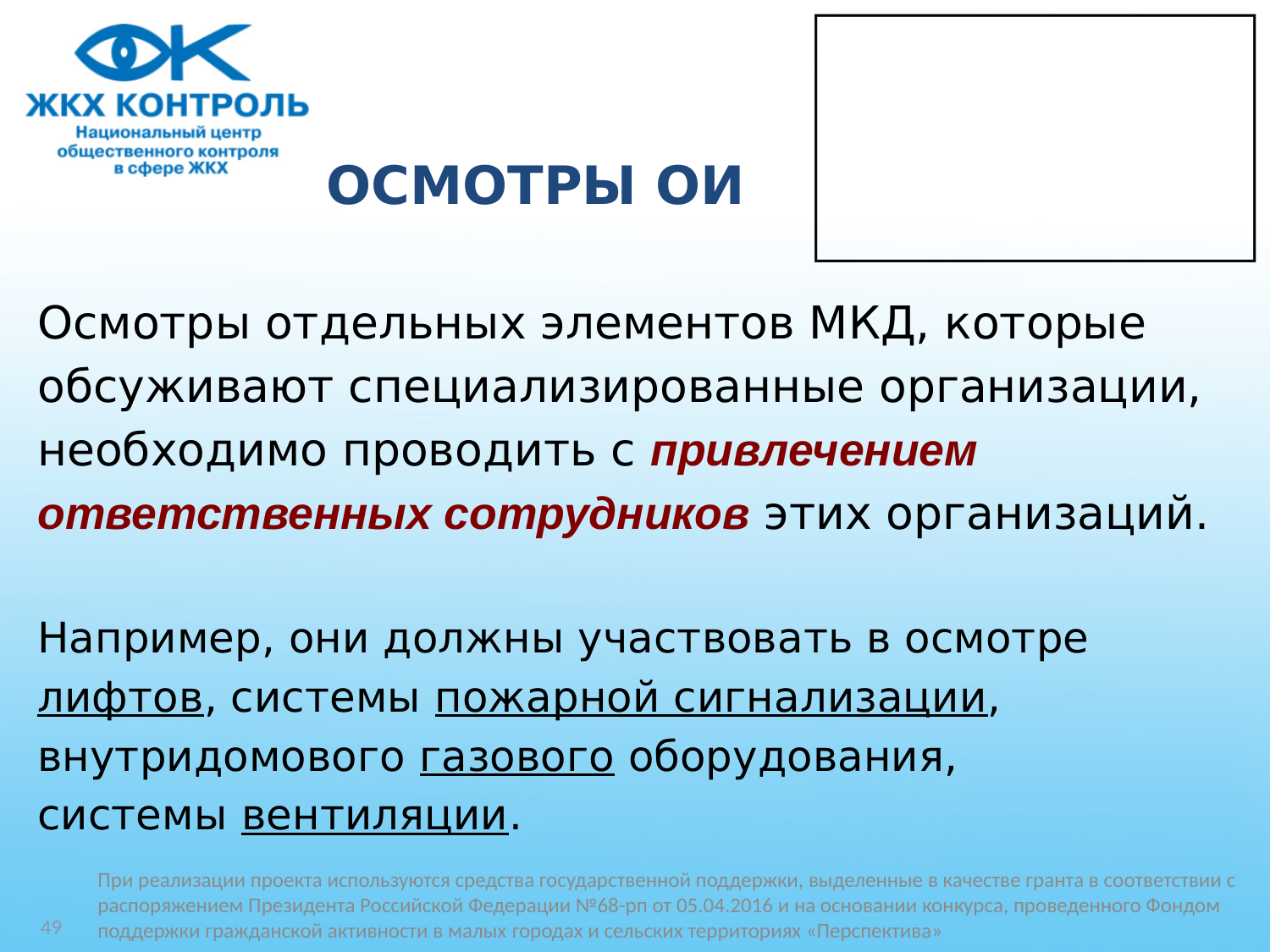

# ОСМОТРЫ ОИ
Осмотры отдельных элементов МКД, которые
обсуживают специализированные организации,
необходимо проводить с привлечением
ответственных сотрудников этих организаций.

Например, они должны участвовать в осмотре
лифтов, системы пожарной сигнализации,
внутридомового газового оборудования,
системы вентиляции.

При реализации проекта используются средства государственной поддержки, выделенные в качестве гранта в соответствии c распоряжением Президента Российской Федерации №68-рп от 05.04.2016 и на основании конкурса, проведенного Фондом поддержки гражданской активности в малых городах и сельских территориях «Перспектива»
49